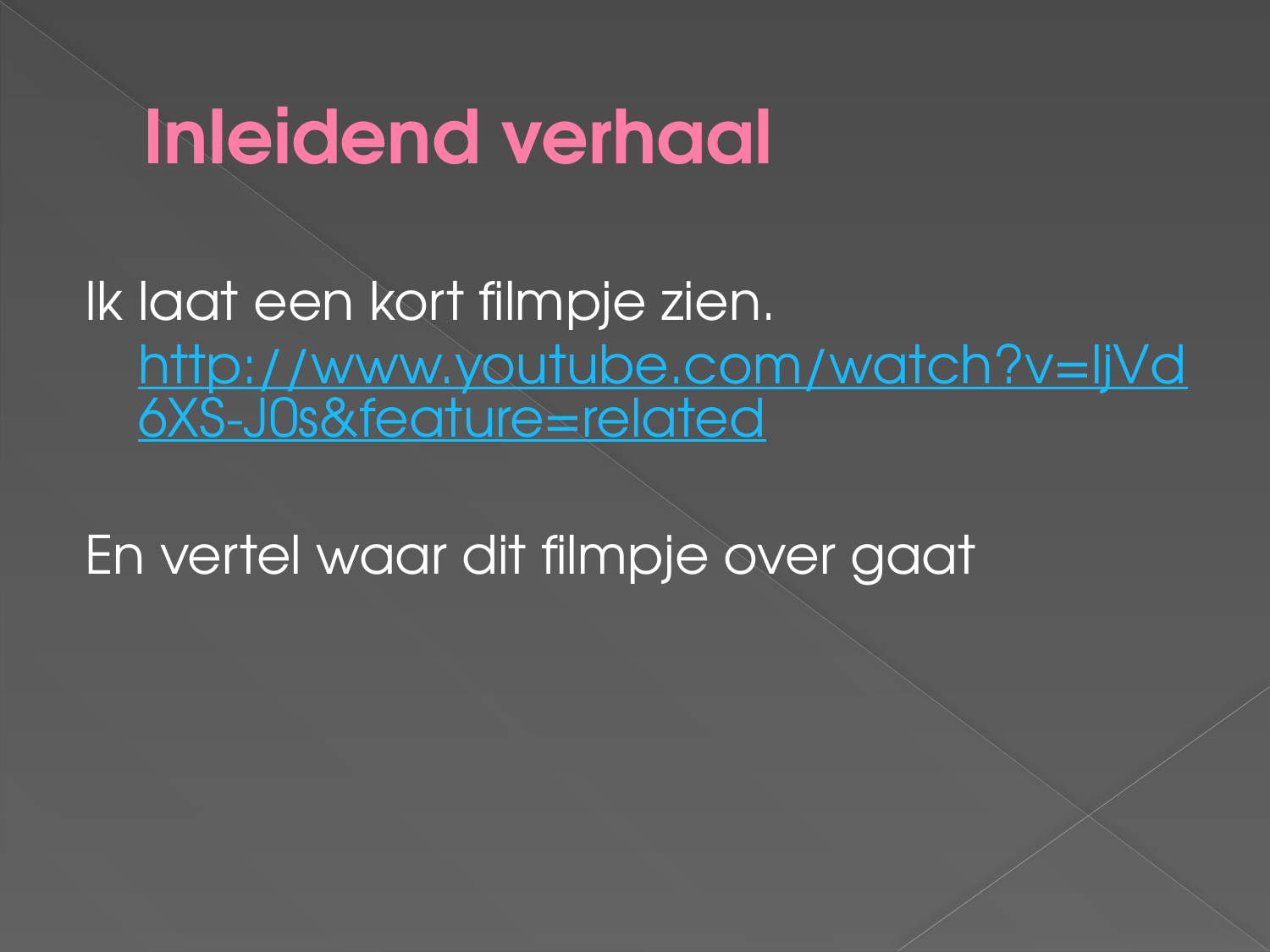

# Inleidend verhaal
Ik laat een kort filmpje zien. http://www.youtube.com/watch?v=ljVd6XS-J0s&feature=related
En vertel waar dit filmpje over gaat